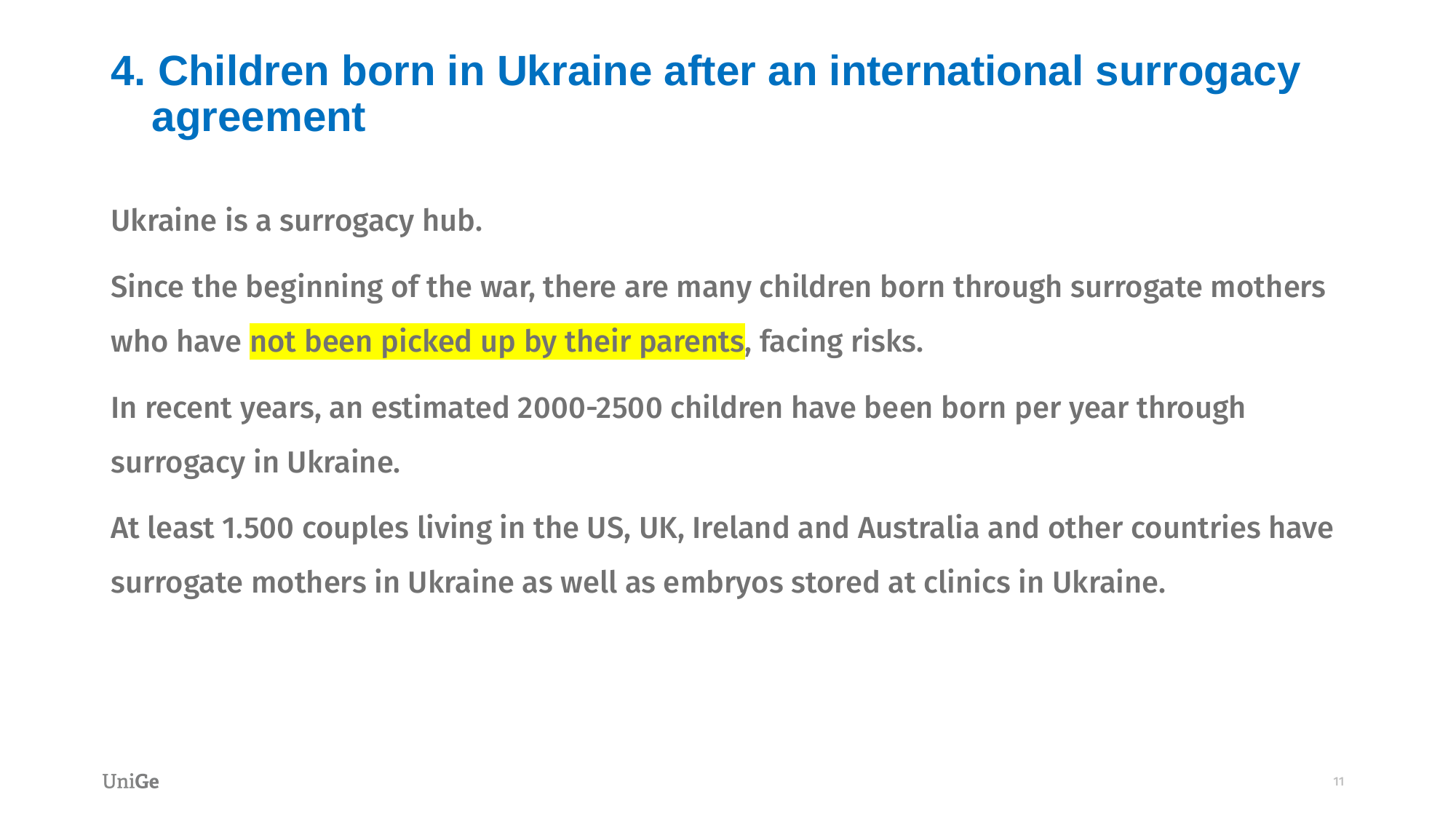

# 4. Children born in Ukraine after an international surrogacy agreement
Ukraine is a surrogacy hub.
Since the beginning of the war, there are many children born through surrogate mothers who have not been picked up by their parents, facing risks.
In recent years, an estimated 2000-2500 children have been born per year through surrogacy in Ukraine.
At least 1.500 couples living in the US, UK, Ireland and Australia and other countries have surrogate mothers in Ukraine as well as embryos stored at clinics in Ukraine.

11